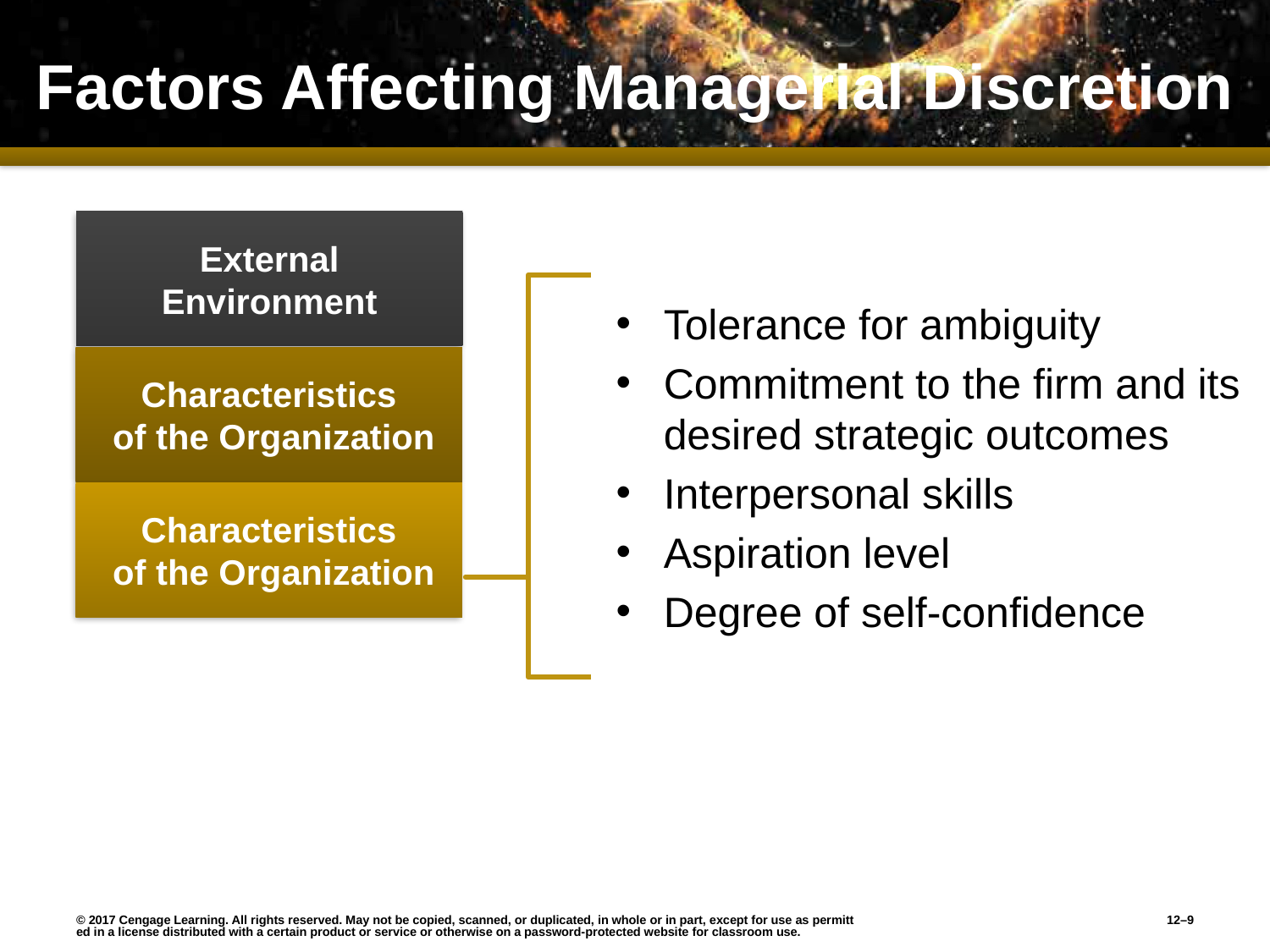

# Factors Affecting Managerial Discretion
External
Environment

Tolerance for ambiguity
Commitment to the firm and its desired strategic outcomes
Interpersonal skills
Aspiration level
Degree of self-confidence

Characteristics
 of the Organization
Characteristics
 of the Organization
© 2017 Cengage Learning. All rights reserved. May not be copied, scanned, or duplicated, in whole or in part, except for use as permitted in a license distributed with a certain product or service or otherwise on a password-protected website for classroom use.
12–9